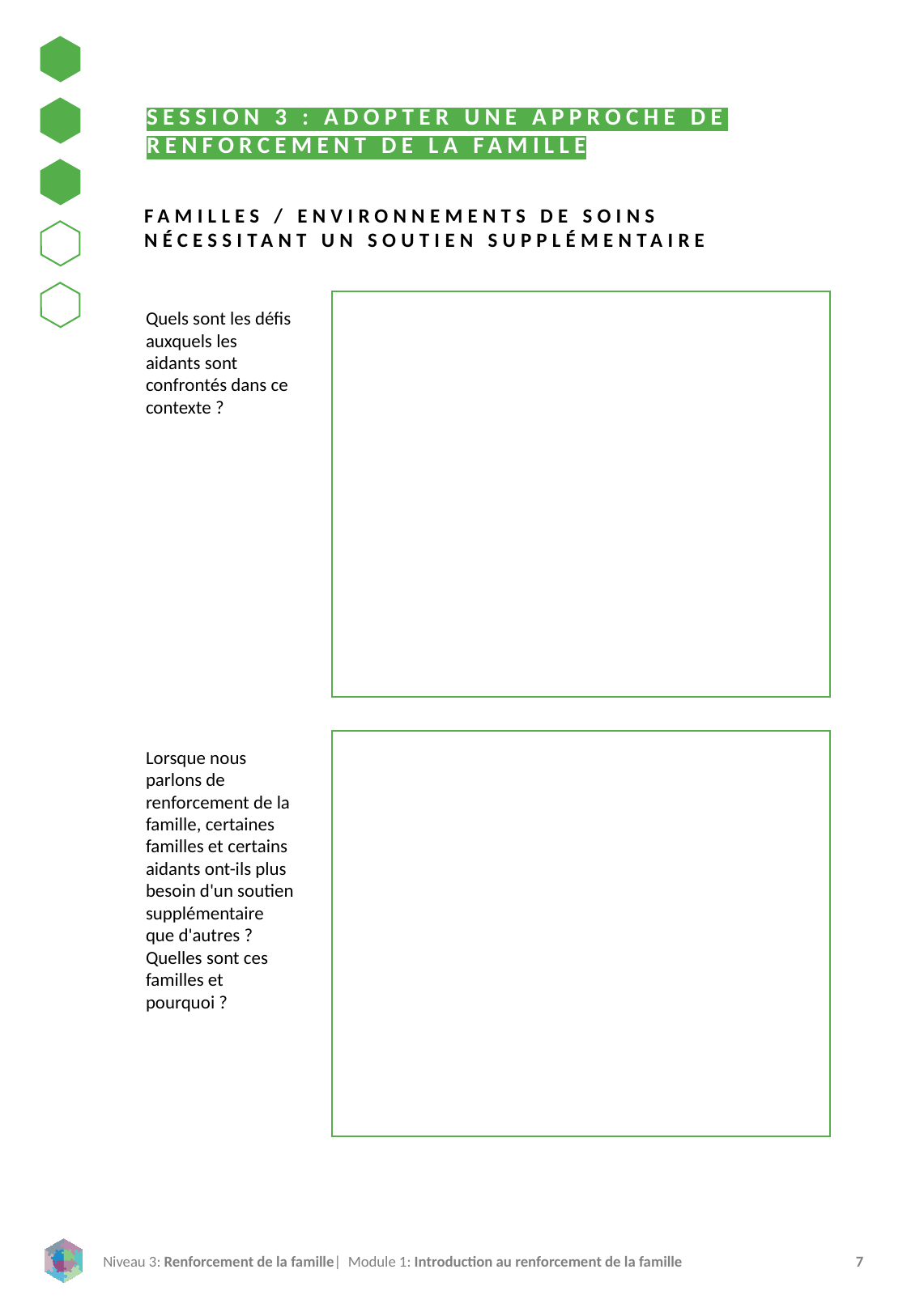

SESSION 3 : ADOPTER UNE APPROCHE DE RENFORCEMENT DE LA FAMILLE

FAMILLES / ENVIRONNEMENTS DE SOINS NÉCESSITANT UN SOUTIEN SUPPLÉMENTAIRE

Quels sont les défis auxquels les aidants sont confrontés dans ce contexte ?

Lorsque nous parlons de renforcement de la famille, certaines familles et certains aidants ont-ils plus besoin d'un soutien supplémentaire que d'autres ? Quelles sont ces familles et pourquoi ?